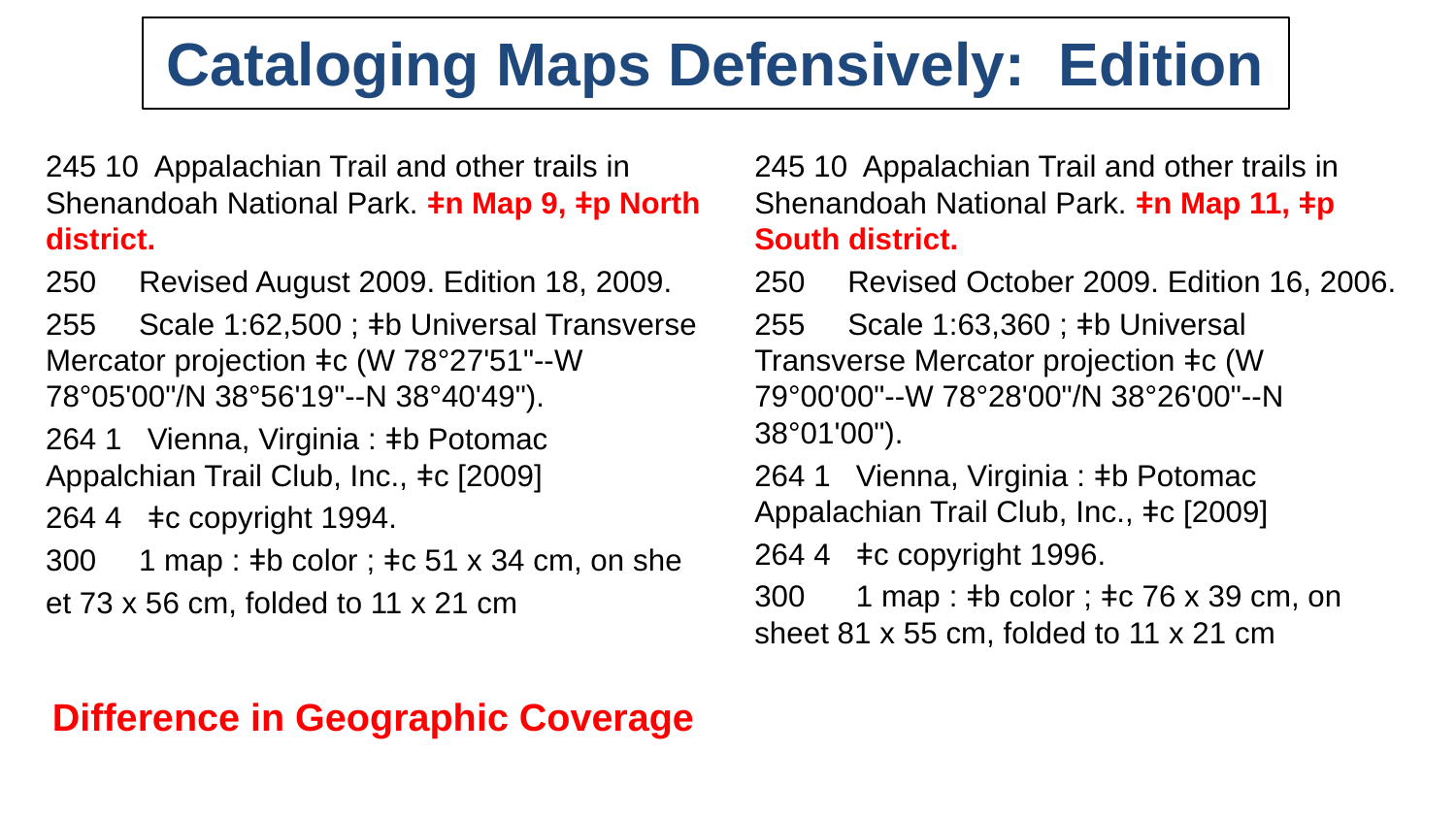

# Cataloging Maps Defensively:  Edition
245 10  Appalachian Trail and other trails in Shenandoah National Park. ǂn Map 9, ǂp North district.
250     Revised August 2009. Edition 18, 2009.
255     Scale 1:62,500 ; ǂb Universal Transverse Mercator projection ǂc (W 78°27ʹ51ʺ--W 78°05ʹ00ʺ/N 38°56ʹ19ʺ--N 38°40ʹ49ʺ).
264 1   Vienna, Virginia : ǂb Potomac Appalchian Trail Club, Inc., ǂc [2009]
264 4   ǂc copyright 1994.
300     1 map : ǂb color ; ǂc 51 x 34 cm, on she
et 73 x 56 cm, folded to 11 x 21 cm

Difference in Geographic Coverage

245 10  Appalachian Trail and other trails in Shenandoah National Park. ǂn Map 11, ǂp South district.
250     Revised October 2009. Edition 16, 2006.
255     Scale 1:63,360 ; ǂb Universal Transverse Mercator projection ǂc (W 79°00ʹ00ʺ--W 78°28ʹ00ʺ/N 38°26ʹ00ʺ--N 38°01ʹ00ʺ).
264 1   Vienna, Virginia : ǂb Potomac Appalachian Trail Club, Inc., ǂc [2009]
264 4   ǂc copyright 1996.
300      1 map : ǂb color ; ǂc 76 x 39 cm, on sheet 81 x 55 cm, folded to 11 x 21 cm